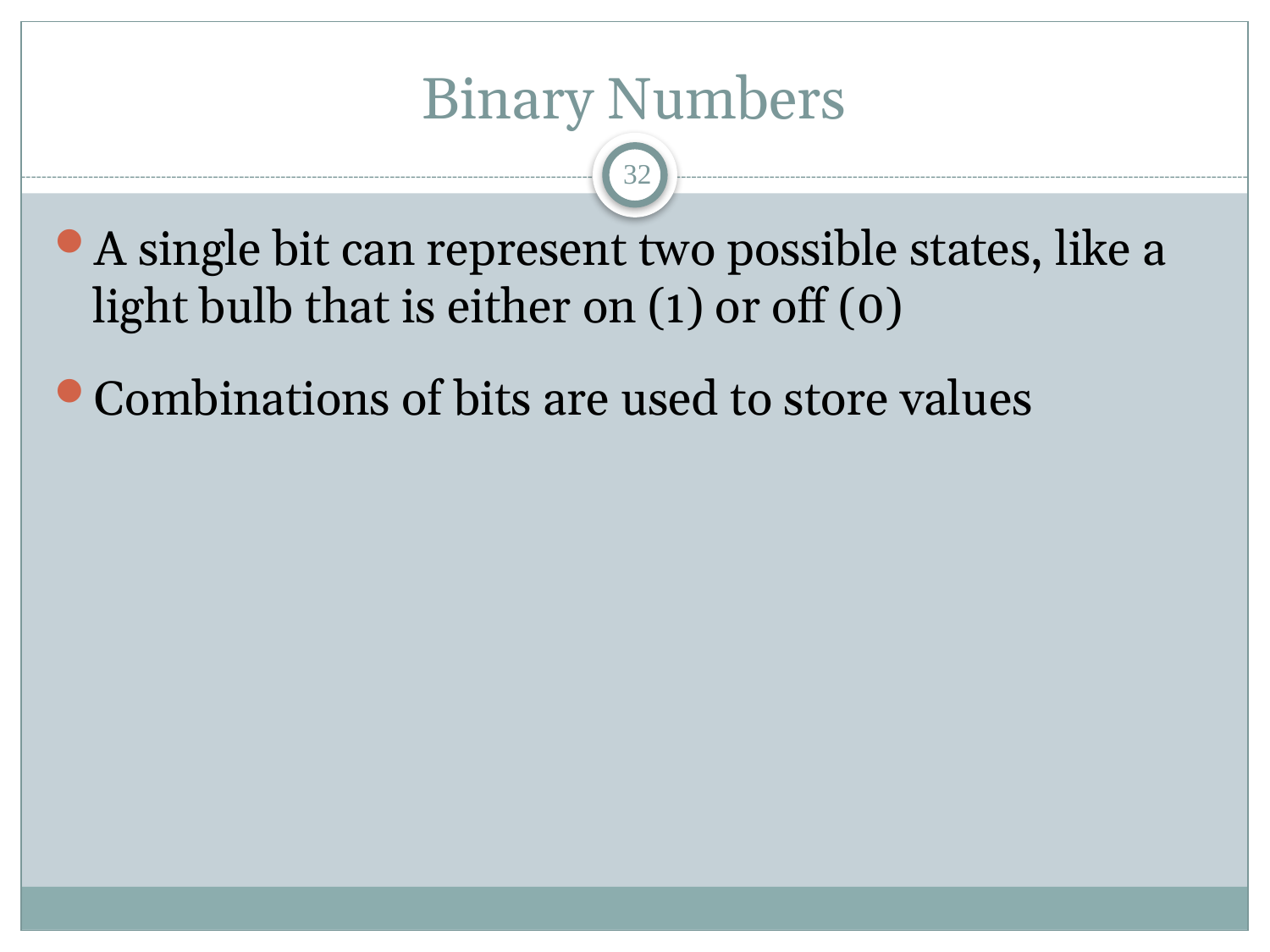

# Binary Numbers
32
A single bit can represent two possible states, like a light bulb that is either on (1) or off (0)
Combinations of bits are used to store values